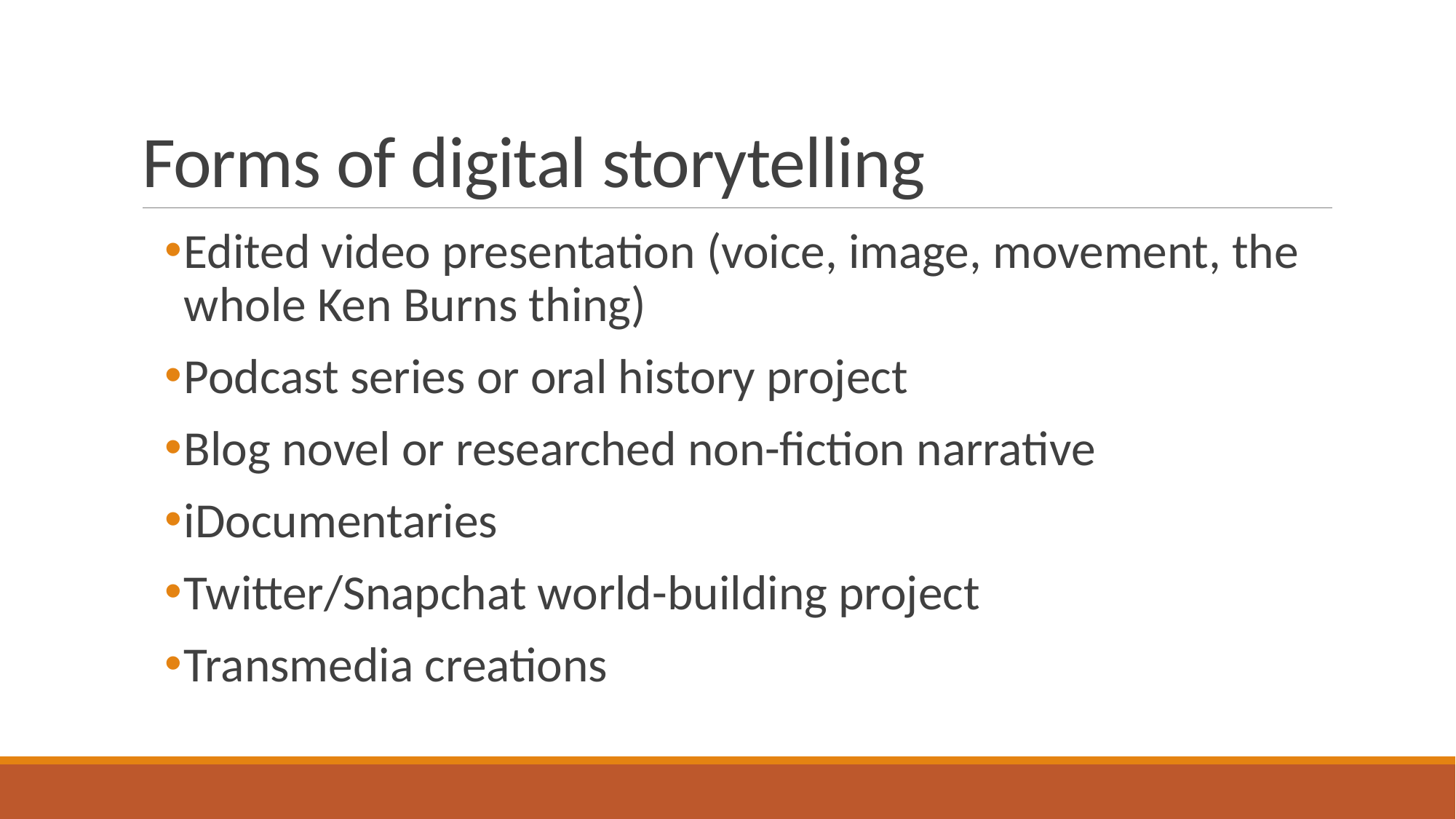

# Forms of digital storytelling
Edited video presentation (voice, image, movement, the whole Ken Burns thing)
Podcast series or oral history project
Blog novel or researched non-fiction narrative
iDocumentaries
Twitter/Snapchat world-building project
Transmedia creations